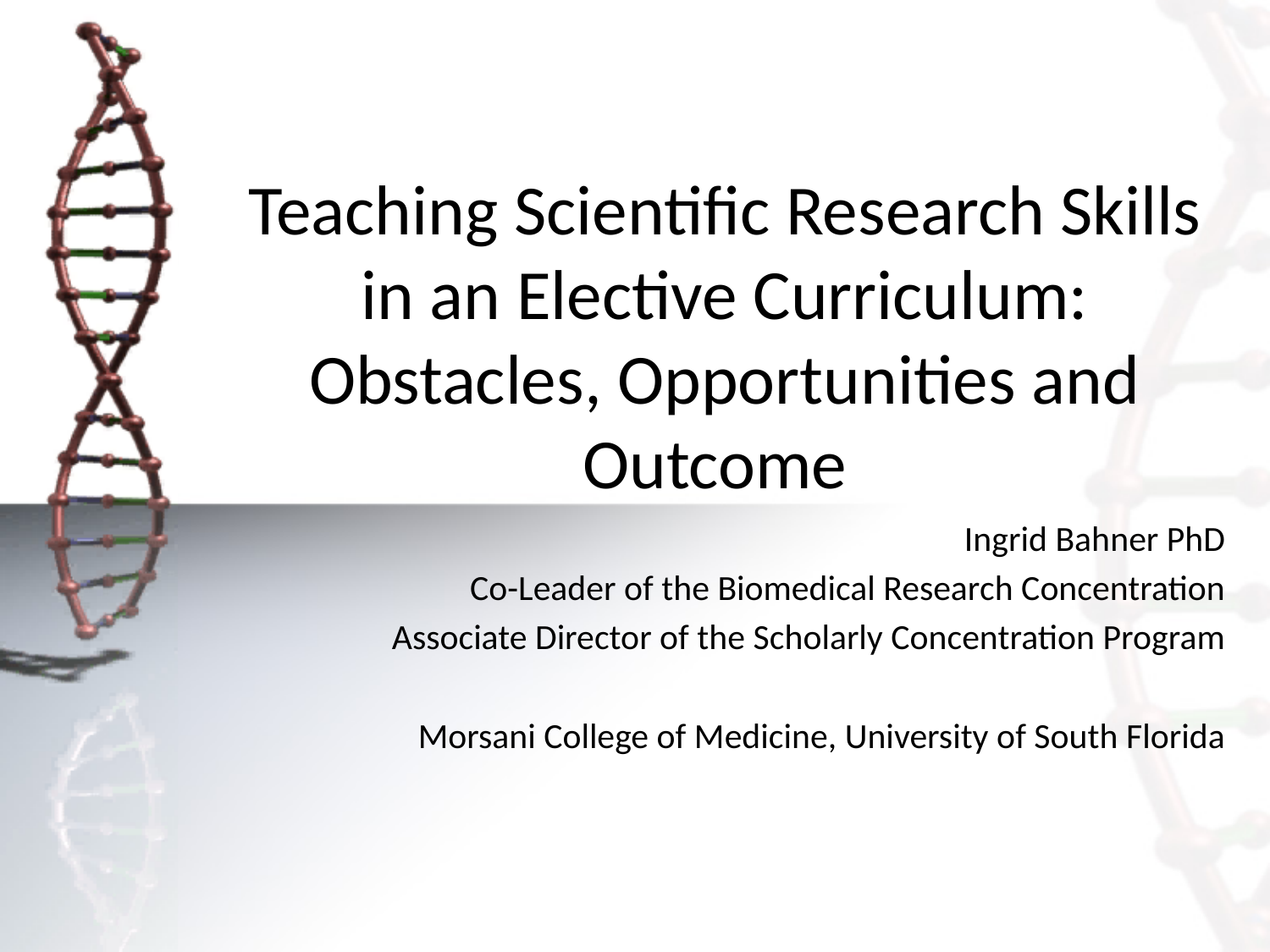

# Teaching Scientific Research Skills in an Elective Curriculum: Obstacles, Opportunities and Outcome
Ingrid Bahner PhD
Co-Leader of the Biomedical Research Concentration
Associate Director of the Scholarly Concentration Program

Morsani College of Medicine, University of South Florida